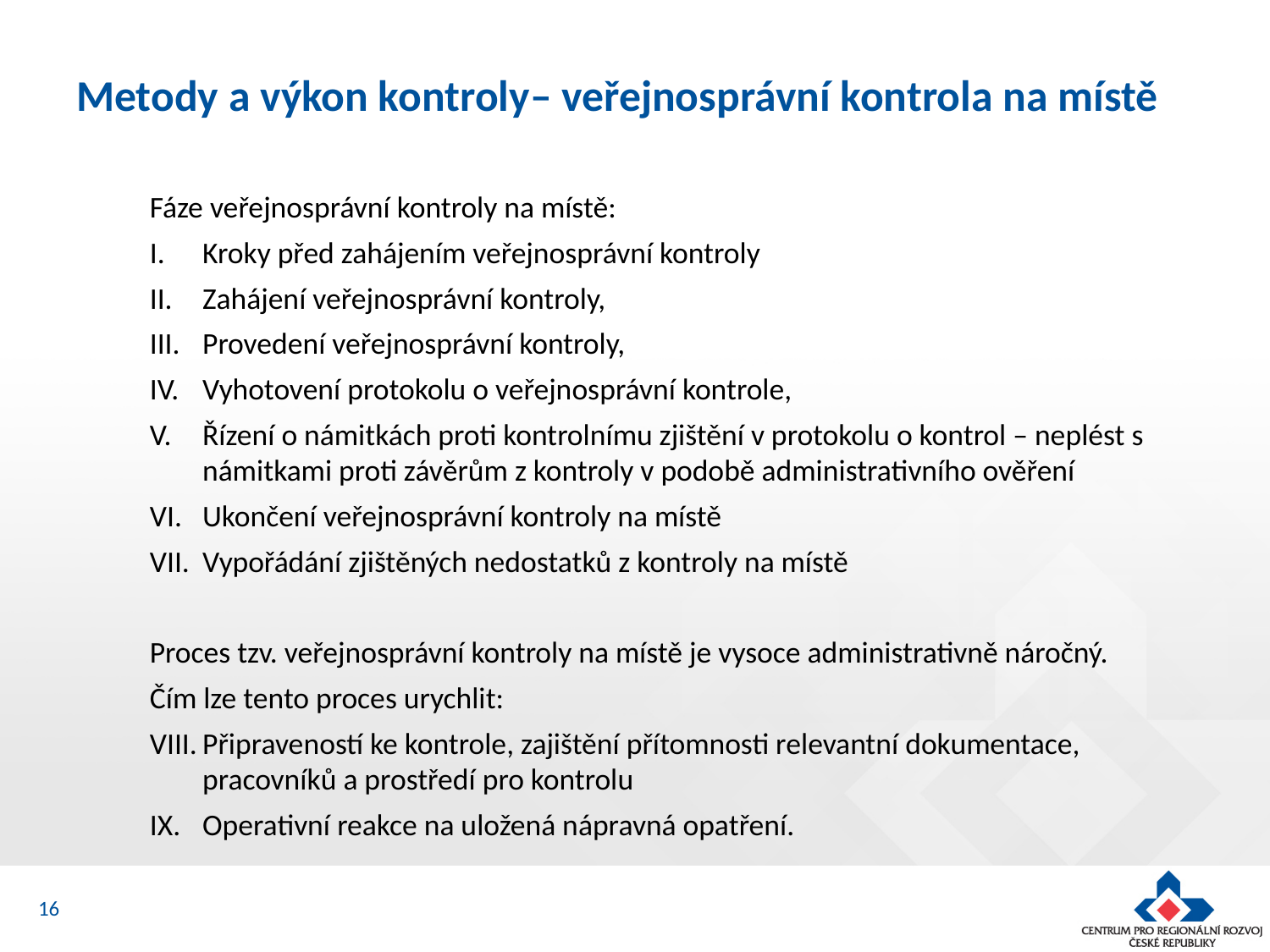

# Metody a výkon kontroly– veřejnosprávní kontrola na místě
Fáze veřejnosprávní kontroly na místě:
Kroky před zahájením veřejnosprávní kontroly
Zahájení veřejnosprávní kontroly,
Provedení veřejnosprávní kontroly,
Vyhotovení protokolu o veřejnosprávní kontrole,
Řízení o námitkách proti kontrolnímu zjištění v protokolu o kontrol – neplést s námitkami proti závěrům z kontroly v podobě administrativního ověření
Ukončení veřejnosprávní kontroly na místě
Vypořádání zjištěných nedostatků z kontroly na místě

Proces tzv. veřejnosprávní kontroly na místě je vysoce administrativně náročný.
Čím lze tento proces urychlit:
Připraveností ke kontrole, zajištění přítomnosti relevantní dokumentace, pracovníků a prostředí pro kontrolu
Operativní reakce na uložená nápravná opatření.
16